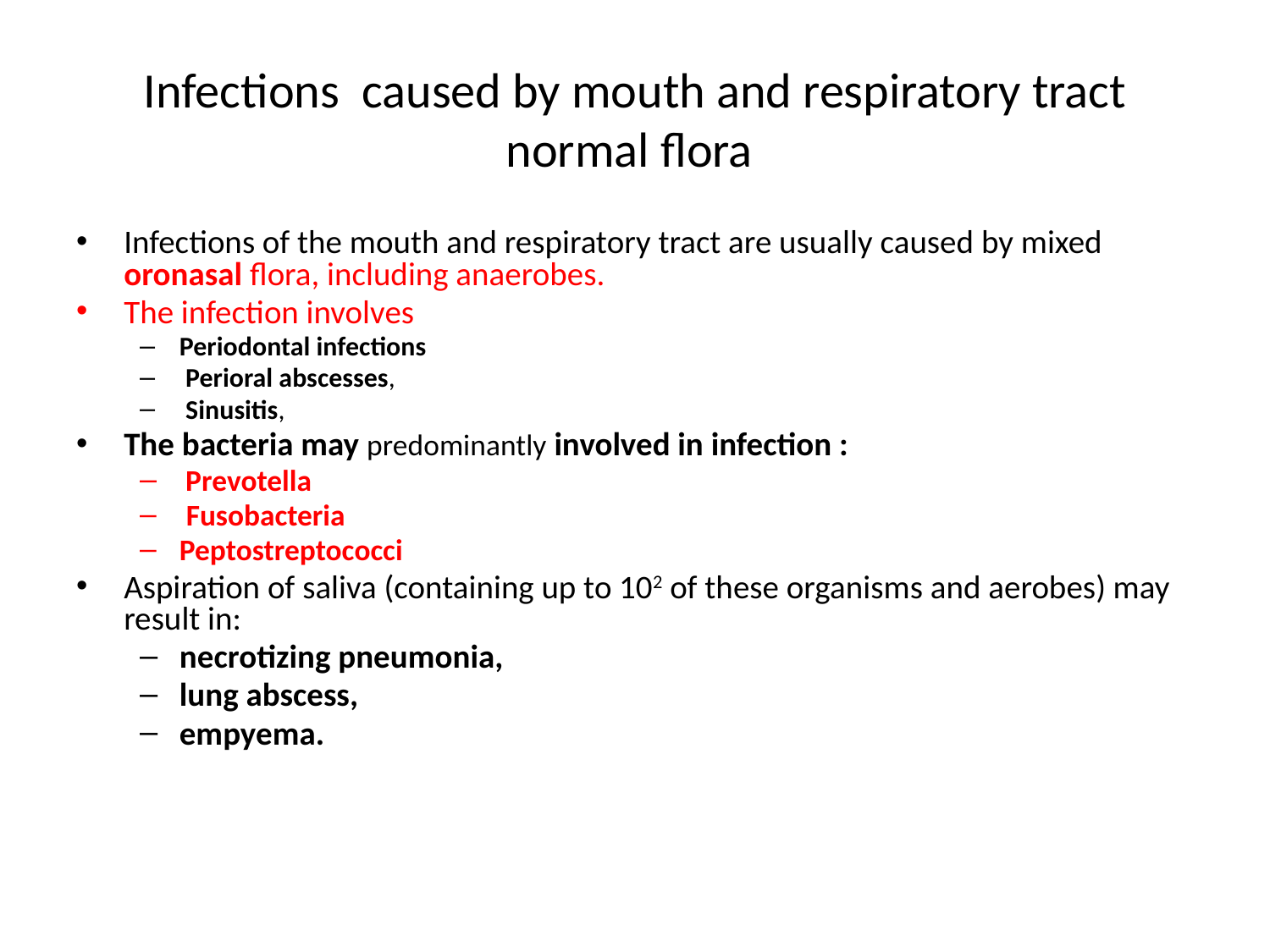

# Infections  caused by mouth and respiratory tract normal flora
Infections of the mouth and respiratory tract are usually caused by mixed oronasal flora, including anaerobes.
The infection involves
Periodontal infections
 Perioral abscesses,
 Sinusitis,
The bacteria may predominantly involved in infection :
 Prevotella
 Fusobacteria
Peptostreptococci
Aspiration of saliva (containing up to 102 of these organisms and aerobes) may result in:
necrotizing pneumonia,
lung abscess,
empyema.